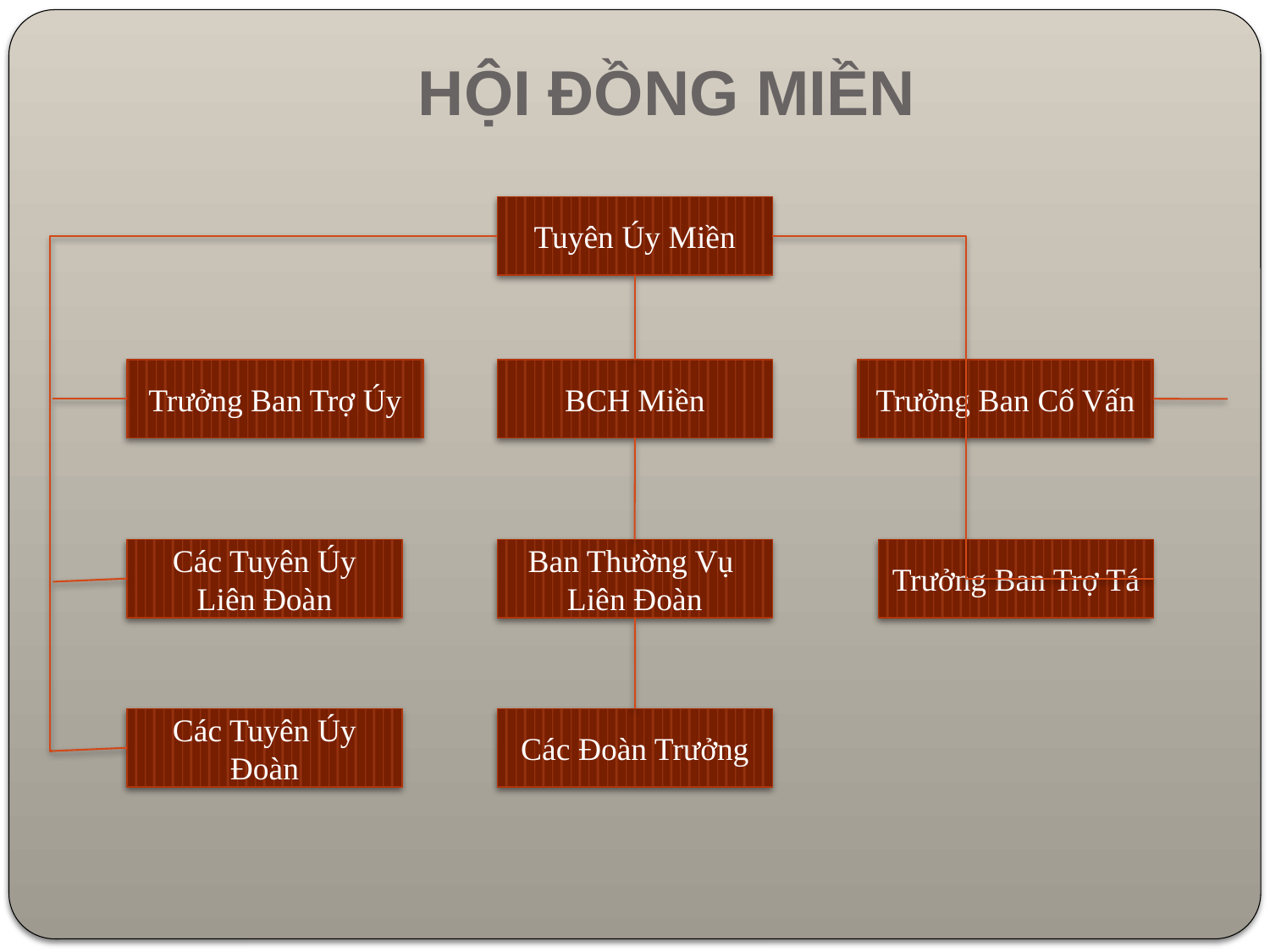

# Hội Đồng Miền
Tuyên Úy Miền
Trưởng Ban Trợ Úy
BCH Miền
Trưởng Ban Cố Vấn
Các Tuyên Úy
Liên Đoàn
Ban Thường Vụ
Liên Đoàn
Trưởng Ban Trợ Tá
Các Tuyên Úy
Đoàn
Các Đoàn Trưởng